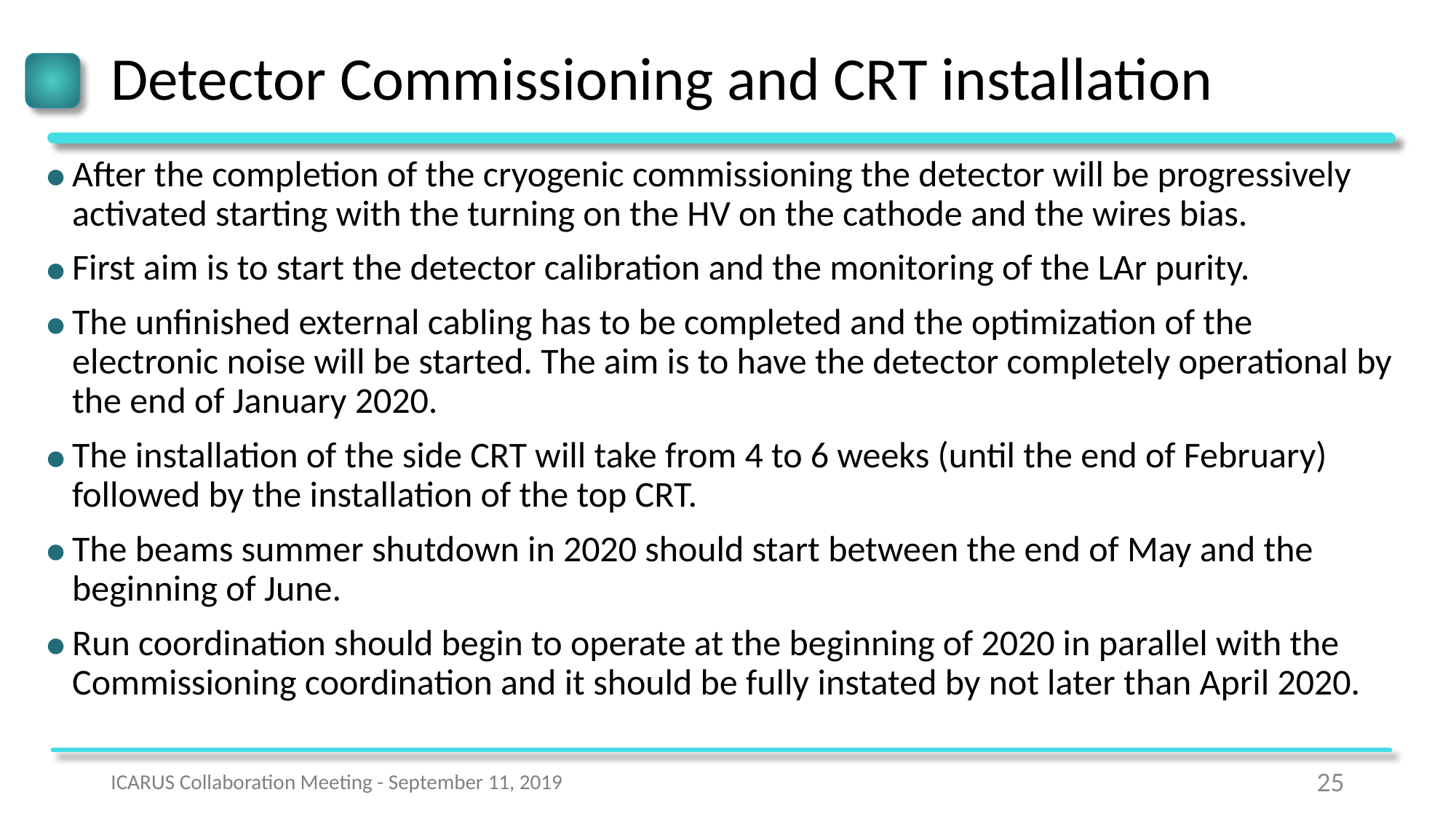

# Detector Commissioning and CRT installation
After the completion of the cryogenic commissioning the detector will be progressively activated starting with the turning on the HV on the cathode and the wires bias.
First aim is to start the detector calibration and the monitoring of the LAr purity.
The unfinished external cabling has to be completed and the optimization of the electronic noise will be started. The aim is to have the detector completely operational by the end of January 2020.
The installation of the side CRT will take from 4 to 6 weeks (until the end of February) followed by the installation of the top CRT.
The beams summer shutdown in 2020 should start between the end of May and the beginning of June.
Run coordination should begin to operate at the beginning of 2020 in parallel with the Commissioning coordination and it should be fully instated by not later than April 2020.

ICARUS Collaboration Meeting - September 11, 2019
25